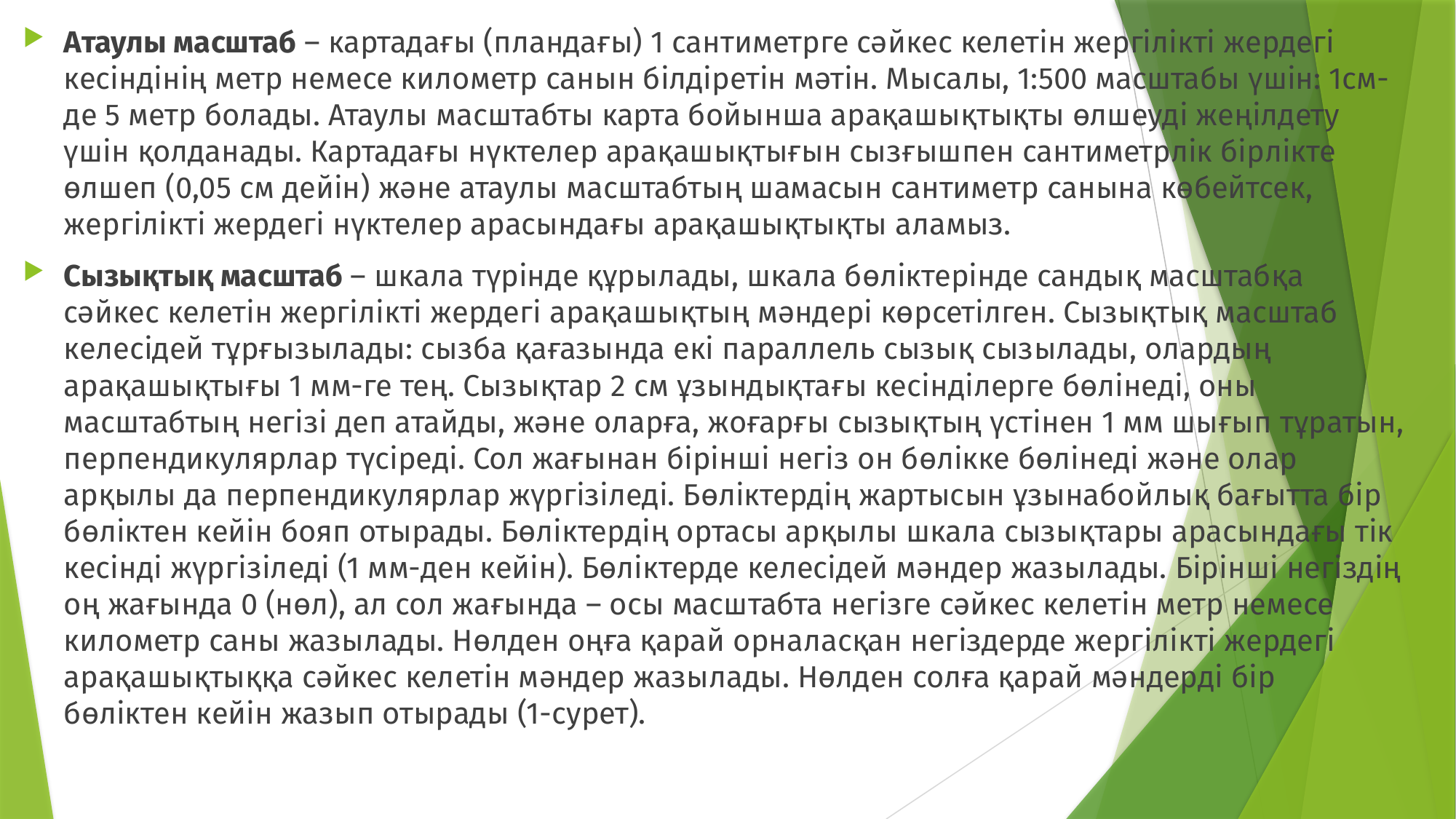

Атаулы масштаб – картадағы (пландағы) 1 сантиметрге сәйкес келетін жергілікті жердегі кесіндінің метр немесе километр санын білдіретін мәтін. Мысалы, 1:500 масштабы үшін: 1см-де 5 метр болады. Атаулы масштабты карта бойынша арақашықтықты өлшеуді жеңілдету үшін қолданады. Картадағы нүктелер арақашықтығын сызғышпен сантиметрлік бірлікте өлшеп (0,05 см дейін) және атаулы масштабтың шамасын сантиметр санына көбейтсек, жергілікті жердегі нүктелер арасындағы арақашықтықты аламыз.
Сызықтық масштаб – шкала түрінде құрылады, шкала бөліктерінде сандық масштабқа сәйкес келетін жергілікті жердегі арақашықтың мәндері көрсетілген. Сызықтық масштаб келесідей тұрғызылады: сызба қағазында екі параллель сызық сызылады, олардың арақашықтығы 1 мм-ге тең. Сызықтар 2 см ұзындықтағы кесінділерге бөлінеді, оны масштабтың негізі деп атайды, және оларға, жоғарғы сызықтың үстінен 1 мм шығып тұратын, перпендикулярлар түсіреді. Сол жағынан бірінші негіз он бөлікке бөлінеді және олар арқылы да перпендикулярлар жүргізіледі. Бөліктердің жартысын ұзынабойлық бағытта бір бөліктен кейін бояп отырады. Бөліктердің ортасы арқылы шкала сызықтары арасындағы тік кесінді жүргізіледі (1 мм-ден кейін). Бөліктерде келесідей мәндер жазылады. Бірінші негіздің оң жағында 0 (нөл), ал сол жағында – осы масштабта негізге сәйкес келетін метр немесе километр саны жазылады. Нөлден оңға қарай орналасқан негіздерде жергілікті жердегі арақашықтыққа сәйкес келетін мәндер жазылады. Нөлден солға қарай мәндерді бір бөліктен кейін жазып отырады (1-сурет).